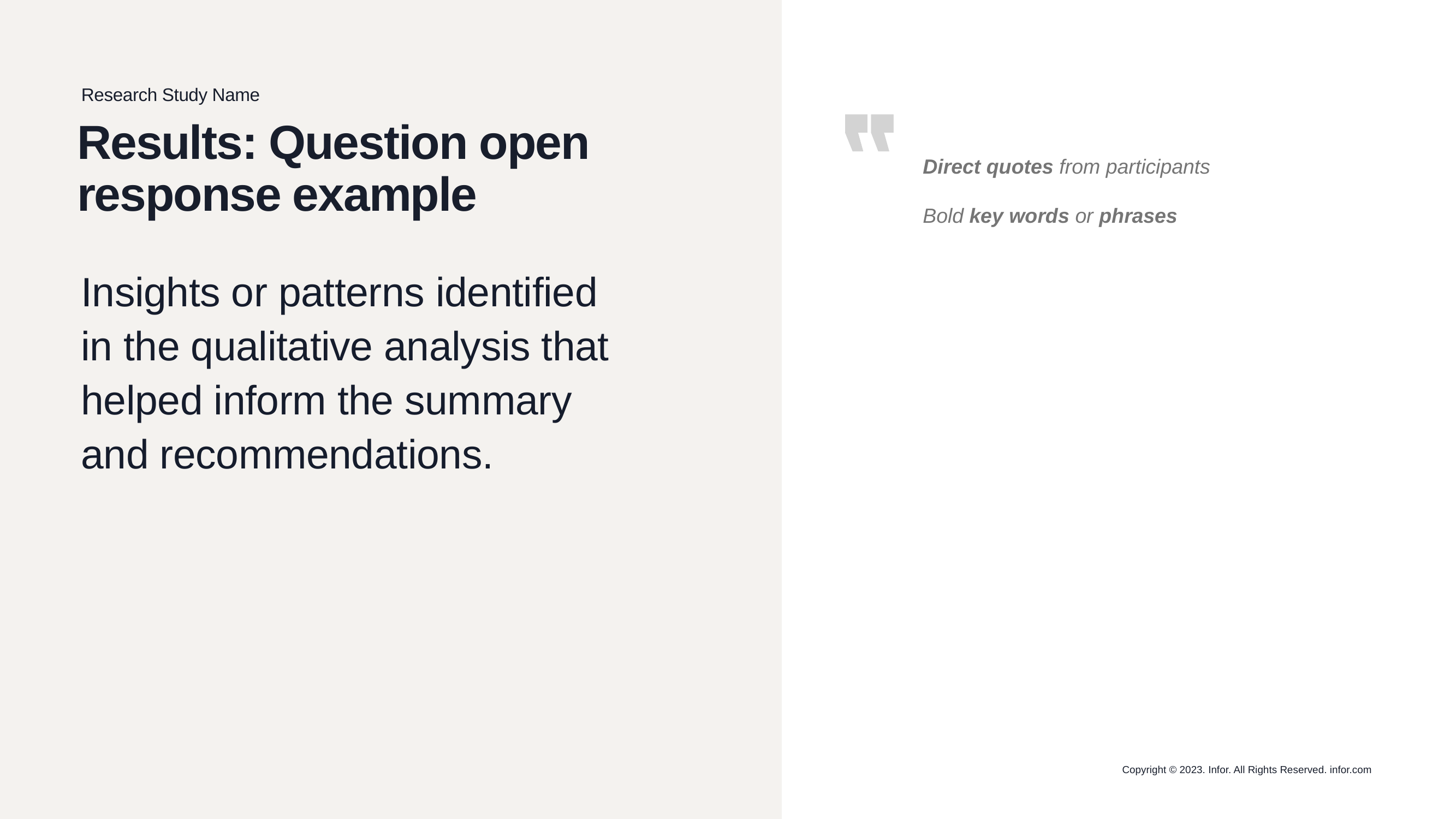

Research Study Name

# Results: Question open response example
Direct quotes from participants

Bold key words or phrases
Insights or patterns identified in the qualitative analysis that helped inform the summary and recommendations.

16